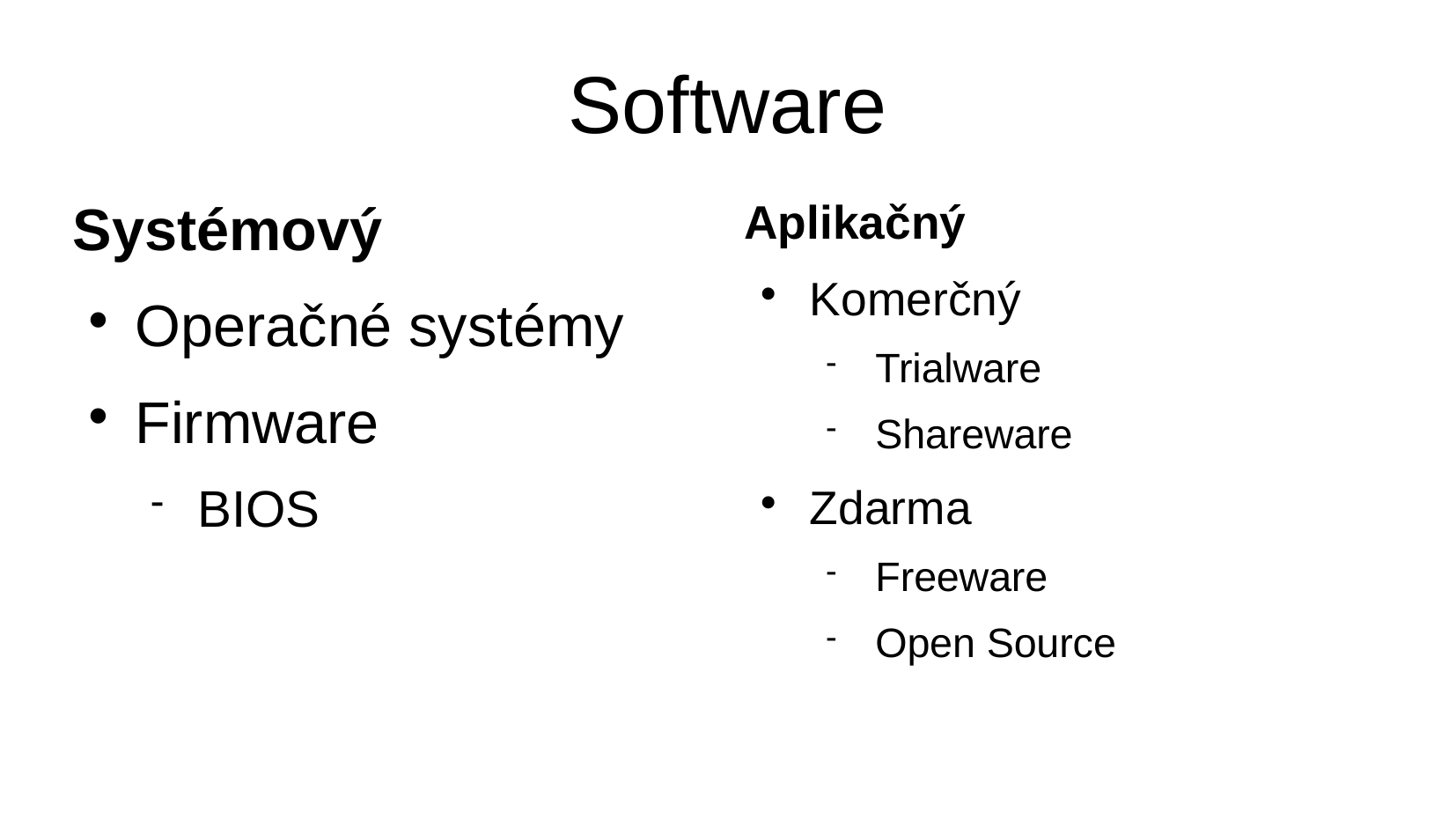

Software
Systémový
Operačné systémy
Firmware
BIOS
Aplikačný
Komerčný
Trialware
Shareware
Zdarma
Freeware
Open Source